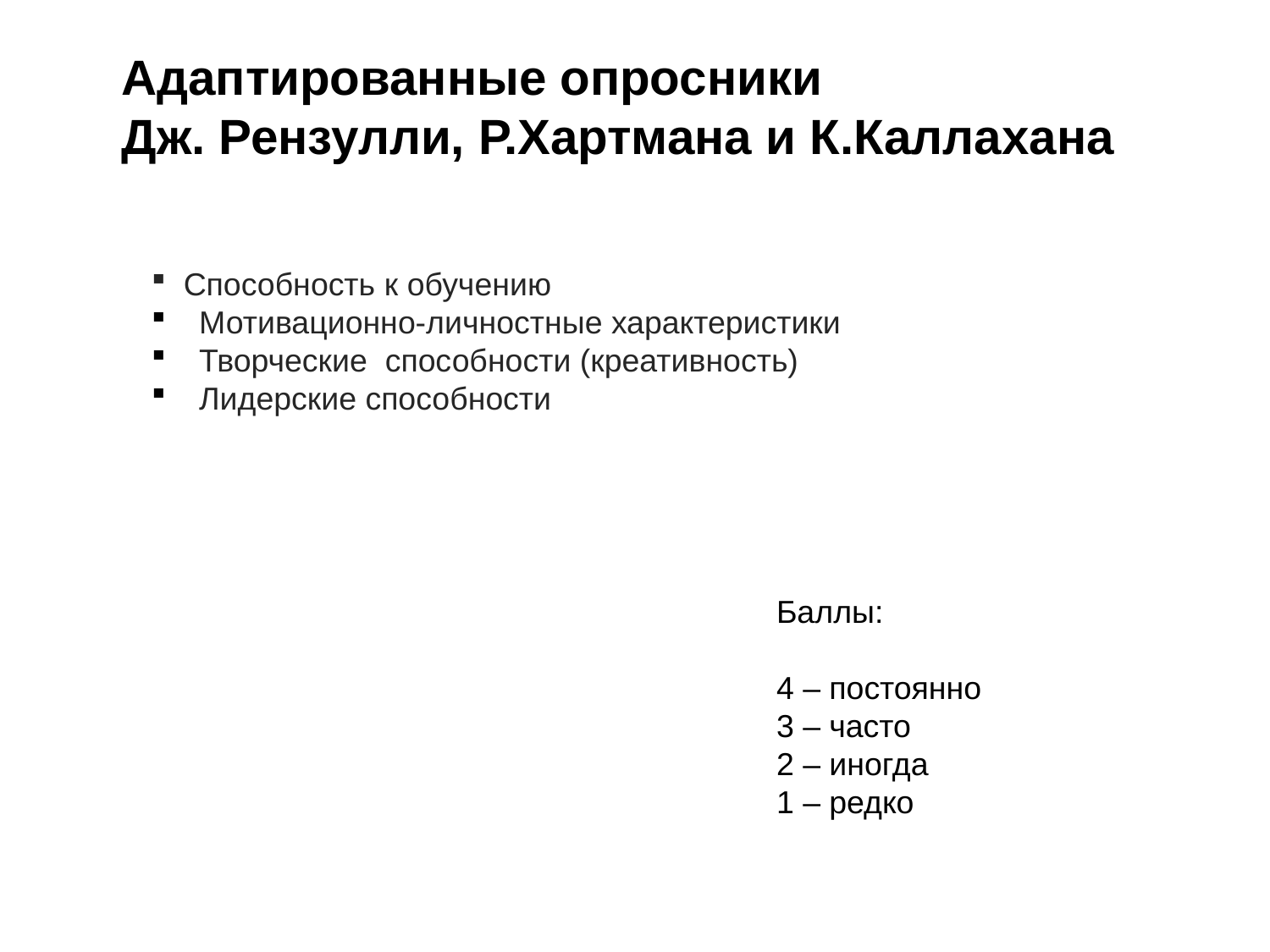

Адаптированные опросники
Дж. Рензулли, Р.Хартмана и К.Каллахана
  Способность к обучению
  Мотивационно-личностные характеристики
  Творческие  способности (креативность)
  Лидерские способности
Баллы:

4 – постоянно
3 – часто
2 – иногда
1 – редко